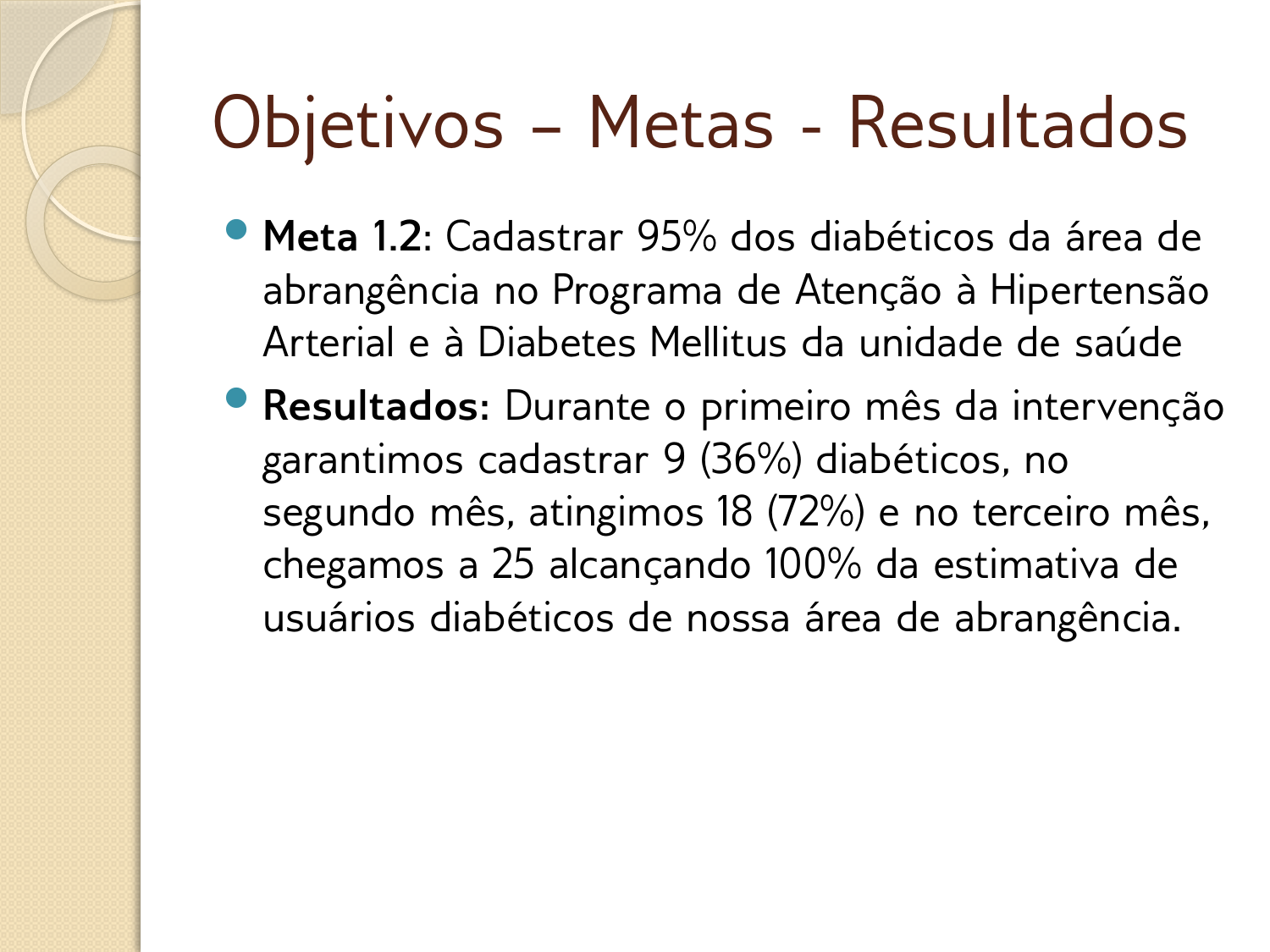

# Objetivos – Metas - Resultados
Meta 1.2: Cadastrar 95% dos diabéticos da área de abrangência no Programa de Atenção à Hipertensão Arterial e à Diabetes Mellitus da unidade de saúde
Resultados: Durante o primeiro mês da intervenção garantimos cadastrar 9 (36%) diabéticos, no segundo mês, atingimos 18 (72%) e no terceiro mês, chegamos a 25 alcançando 100% da estimativa de usuários diabéticos de nossa área de abrangência.